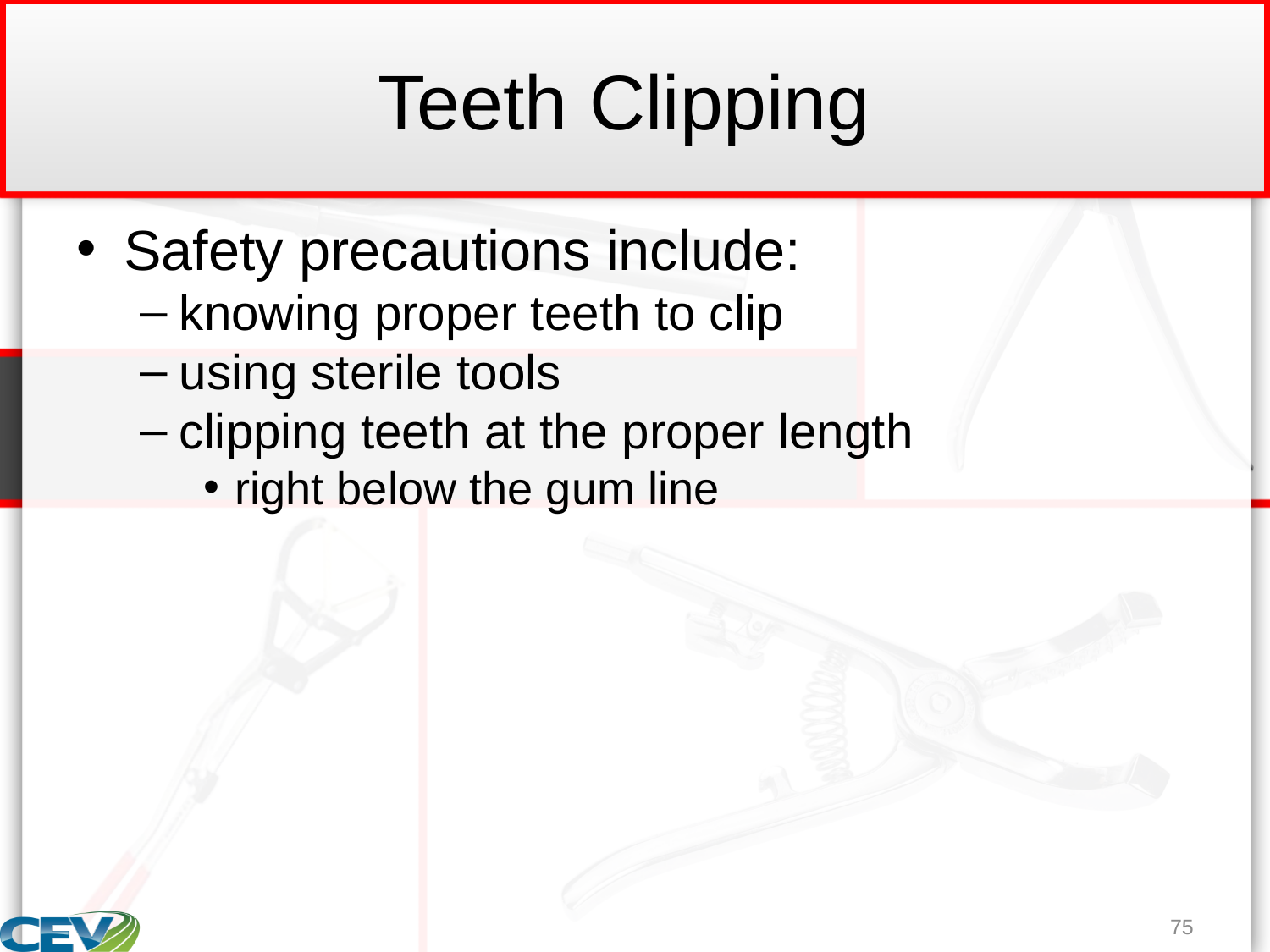

# Teeth Clipping
Safety precautions include:
knowing proper teeth to clip
using sterile tools
clipping teeth at the proper length
right below the gum line
75